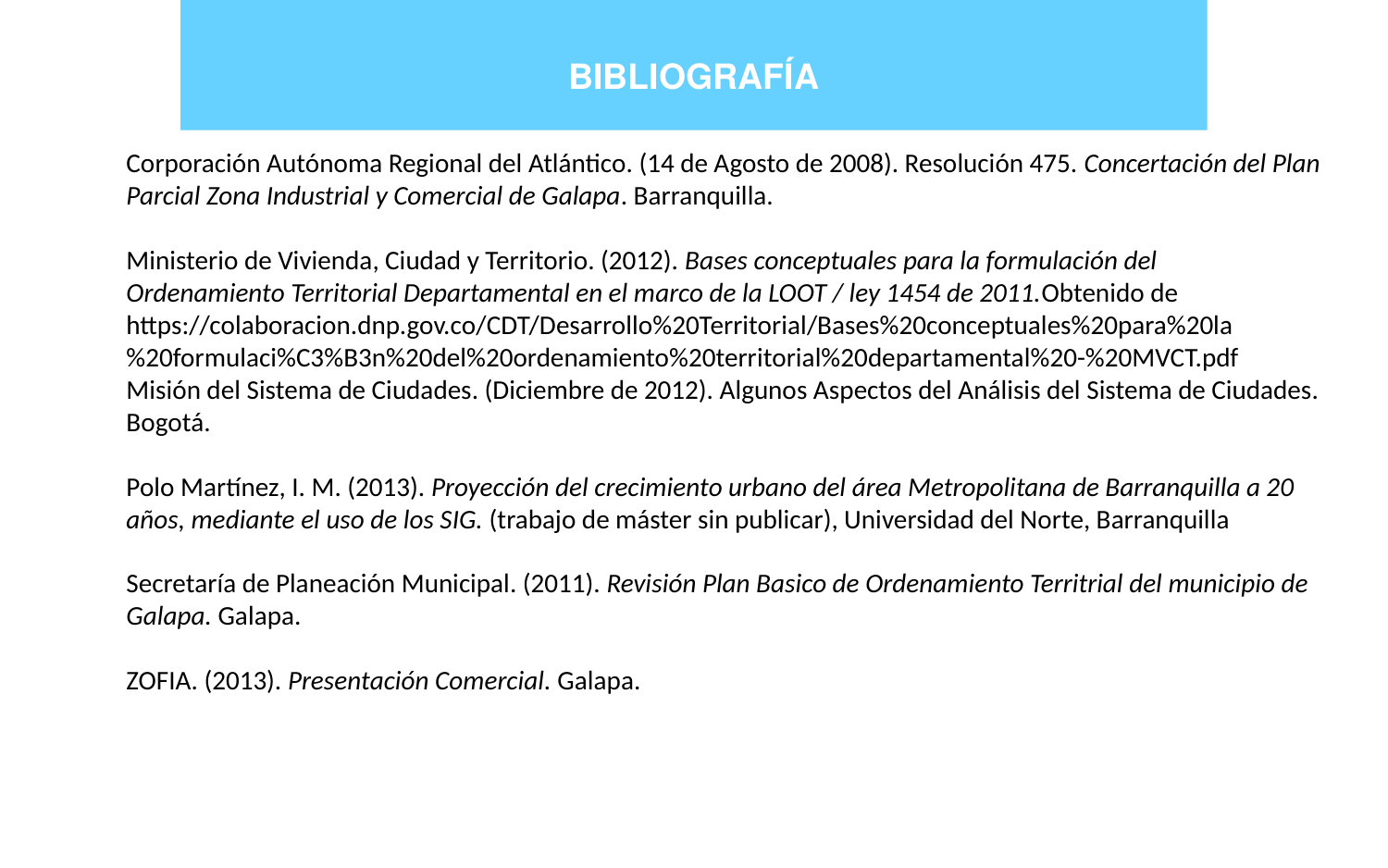

# BIBLIOGRAFÍA
Corporación Autónoma Regional del Atlántico. (14 de Agosto de 2008). Resolución 475. Concertación del Plan Parcial Zona Industrial y Comercial de Galapa. Barranquilla.

Ministerio de Vivienda, Ciudad y Territorio. (2012). Bases conceptuales para la formulación del Ordenamiento Territorial Departamental en el marco de la LOOT / ley 1454 de 2011.Obtenido de  https://colaboracion.dnp.gov.co/CDT/Desarrollo%20Territorial/Bases%20conceptuales%20para%20la%20formulaci%C3%B3n%20del%20ordenamiento%20territorial%20departamental%20-%20MVCT.pdf
Misión del Sistema de Ciudades. (Diciembre de 2012). Algunos Aspectos del Análisis del Sistema de Ciudades. Bogotá.

Polo Martínez, I. M. (2013). Proyección del crecimiento urbano del área Metropolitana de Barranquilla a 20 años, mediante el uso de los SIG. (trabajo de máster sin publicar), Universidad del Norte, Barranquilla

Secretaría de Planeación Municipal. (2011). Revisión Plan Basico de Ordenamiento Territrial del municipio de Galapa. Galapa.

ZOFIA. (2013). Presentación Comercial. Galapa.